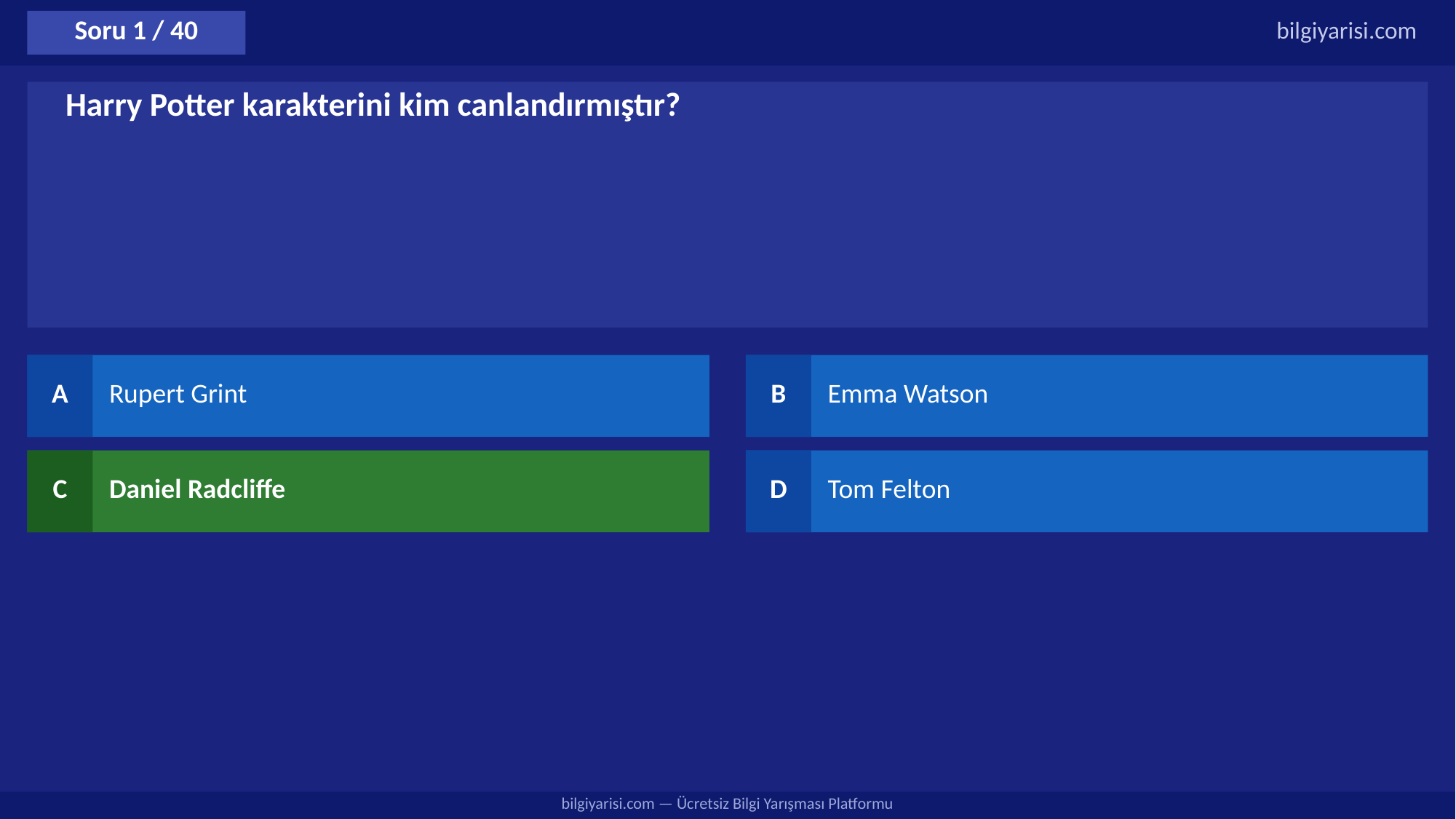

Soru 1 / 40
bilgiyarisi.com

Harry Potter karakterini kim canlandırmıştır?

A
Rupert Grint

B
Emma Watson

C
Daniel Radcliffe

D
Tom Felton
bilgiyarisi.com — Ücretsiz Bilgi Yarışması Platformu